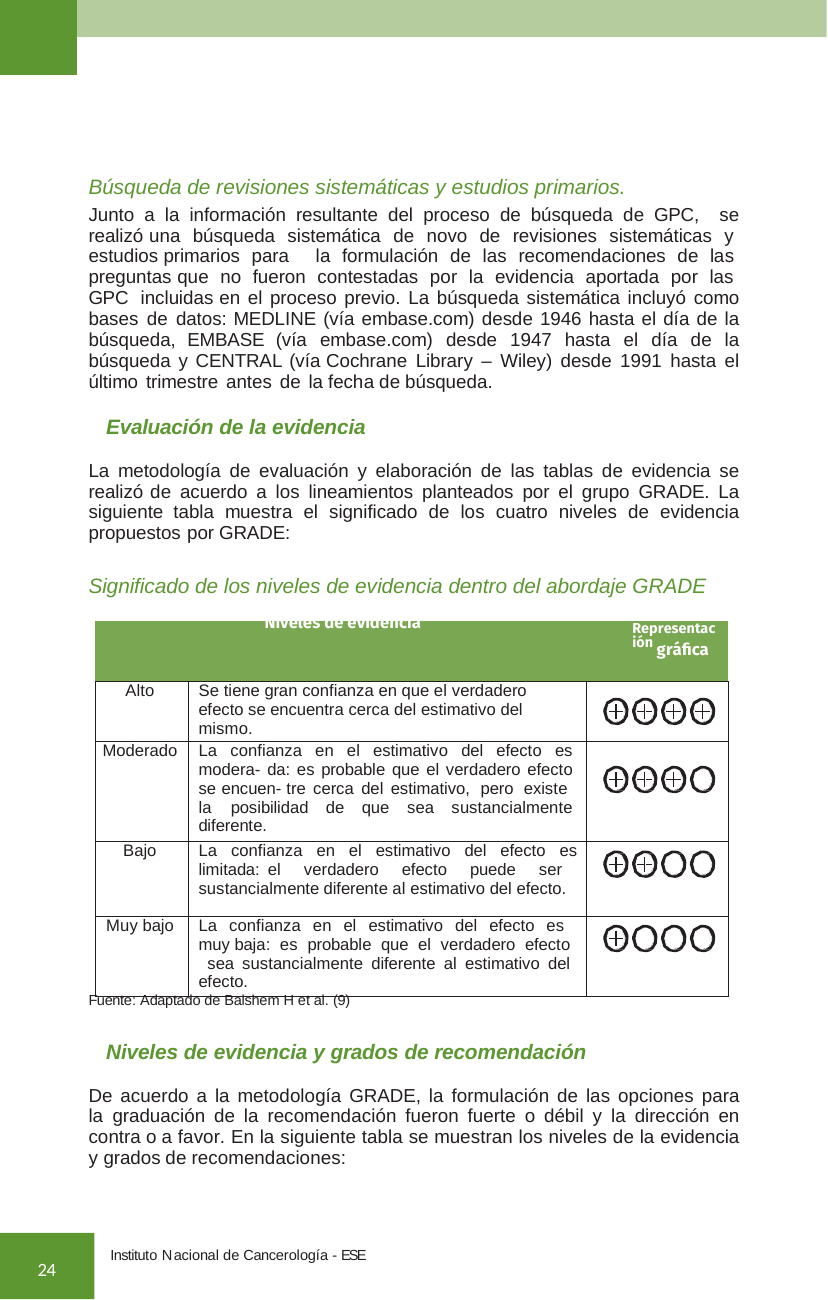

Búsqueda de revisiones sistemáticas y estudios primarios.
Junto a la información resultante del proceso de búsqueda de GPC,  se realizó una  búsqueda  sistemática  de  novo  de  revisiones  sistemáticas  y  estudios primarios  para     la  formulación  de  las  recomendaciones  de  las  preguntas que  no  fueron  contestadas  por  la  evidencia  aportada  por  las  GPC  incluidas en el proceso previo. La búsqueda sistemática incluyó como bases de datos: MEDLINE (vía embase.com) desde 1946 hasta el día de la búsqueda, EMBASE (vía embase.com) desde 1947 hasta el día de la búsqueda y CENTRAL (vía Cochrane Library – Wiley) desde 1991 hasta el último trimestre antes de la fecha de búsqueda.

Evaluación de la evidencia

La metodología de evaluación y elaboración de las tablas de evidencia se realizó de acuerdo a los lineamientos planteados por el grupo GRADE. La siguiente tabla muestra el significado de los cuatro niveles de evidencia propuestos por GRADE:

Significado de los niveles de evidencia dentro del abordaje GRADE
| Niveles de evidencia Representación gráﬁca |  |  |
| --- | --- | --- |
| Alto | Se tiene gran confianza en que el verdadero efecto se encuentra cerca del estimativo del mismo. |  |
| Moderado | La confianza en el estimativo del efecto es modera- da: es probable que el verdadero efecto se encuen- tre cerca del estimativo, pero existe la posibilidad de que sea sustancialmente diferente. |  |
| Bajo | La confianza en el estimativo del efecto es limitada: el verdadero efecto puede ser sustancialmente diferente al estimativo del efecto. |  |
| Muy bajo | La confianza en el estimativo del efecto es muy baja: es probable que el verdadero efecto sea sustancialmente diferente al estimativo del efecto. |  |

Fuente: Adaptado de Balshem H et al. (9)

Niveles de evidencia y grados de recomendación

De acuerdo a la metodología GRADE, la formulación de las opciones para la graduación de la recomendación fueron fuerte o débil y la dirección en contra o a favor. En la siguiente tabla se muestran los niveles de la evidencia y grados de recomendaciones:

Instituto Nacional de Cancerología - ESE
24